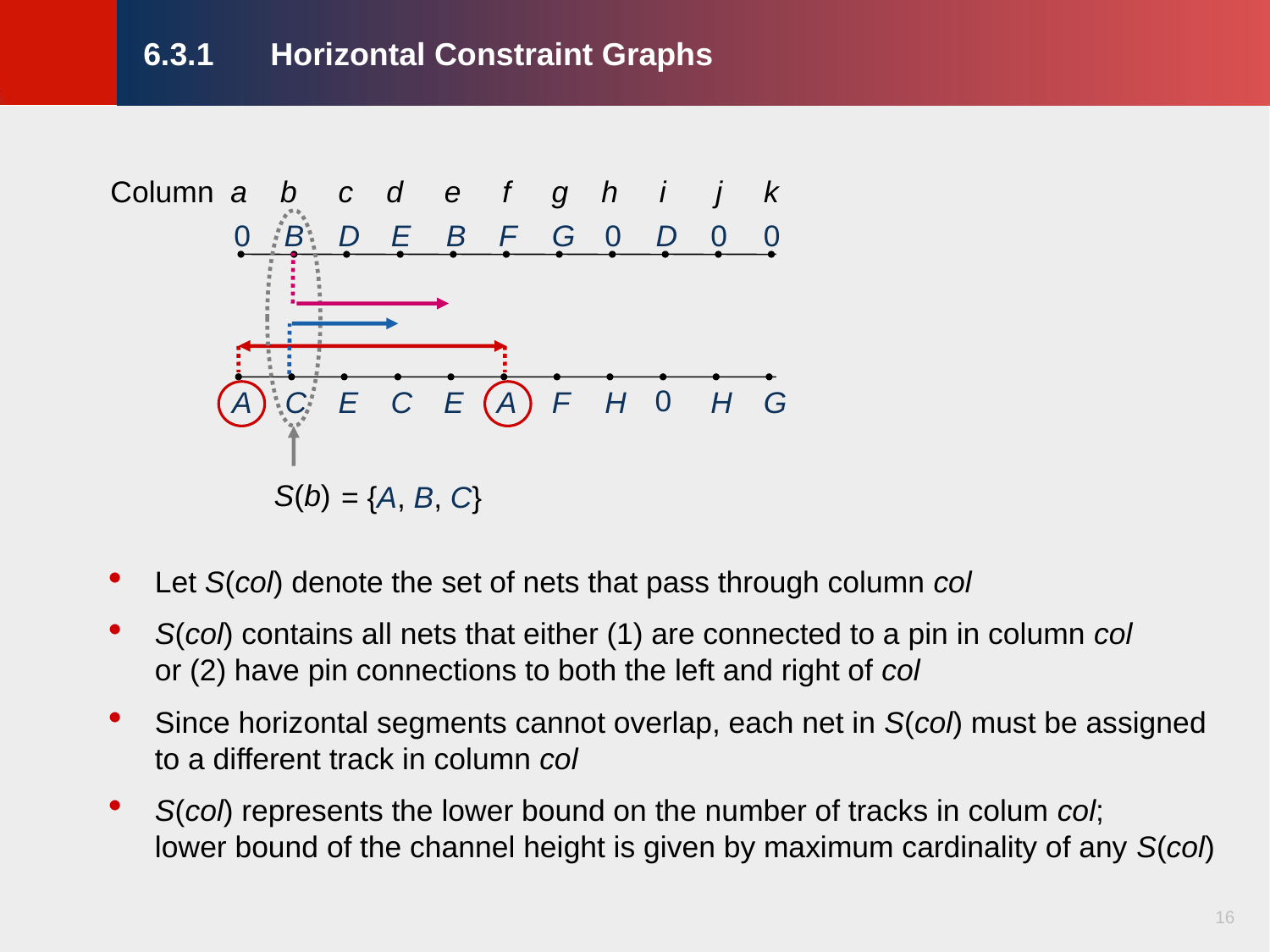

# 6.3.1	Horizontal Constraint Graphs
Column  a    b     c    d     e     f     g    h     i      j     k
0
B
D
E
B
F
G
0
D
0
0

S(b)

0
A

C
E
C
E
A
F
H
H
G

= {A, B, C}
Let S(col) denote the set of nets that pass through column col
S(col) contains all nets that either (1) are connected to a pin in column col
or (2) have pin connections to both the left and right of col
Since horizontal segments cannot overlap, each net in S(col) must be assigned
to a different track in column col
S(col) represents the lower bound on the number of tracks in colum col;
lower bound of the channel height is given by maximum cardinality of any S(col)
16